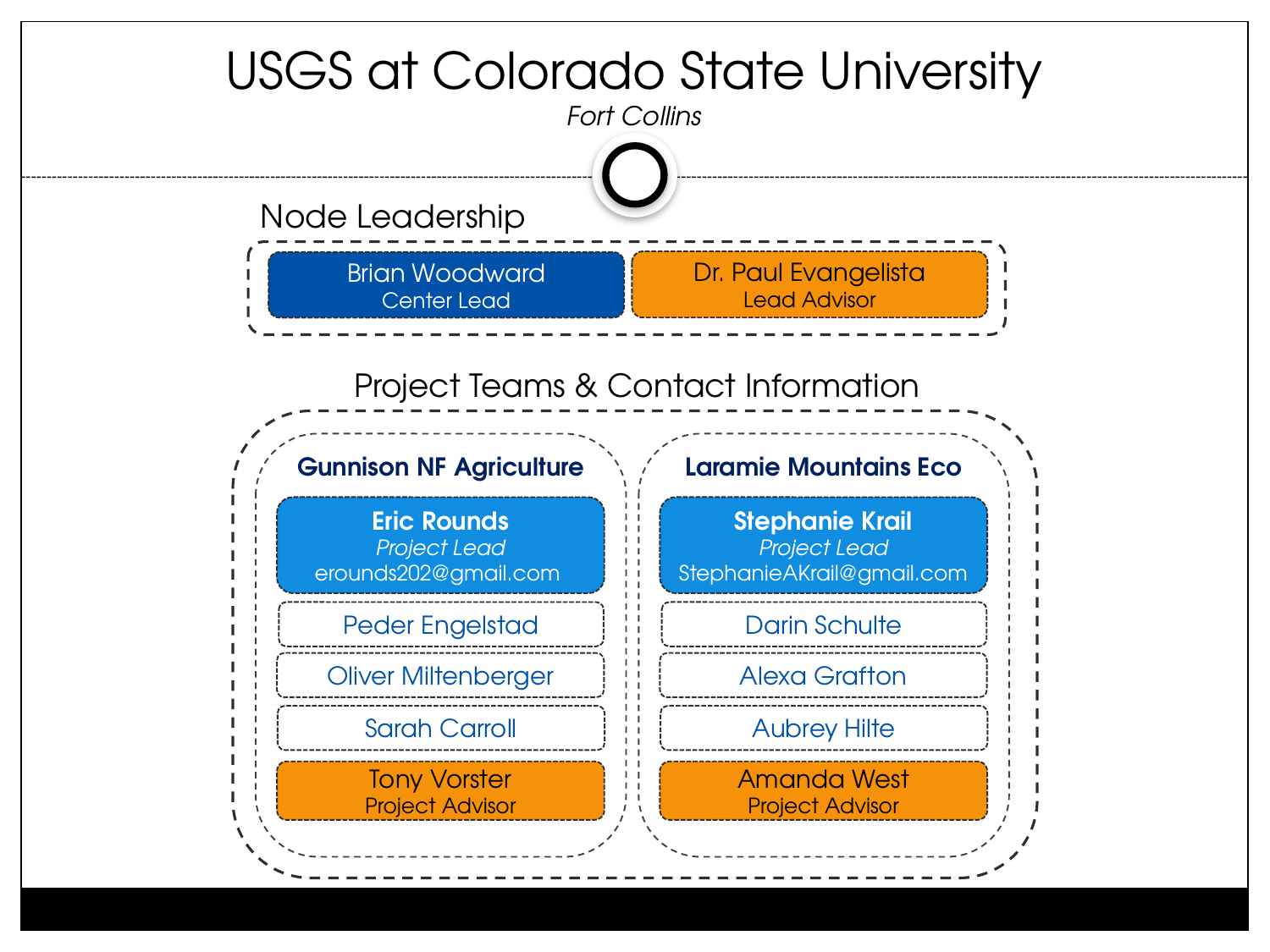

# USGS at Colorado State University Fort Collins
Node Leadership

Dr. Paul Evangelista
Lead Advisor
Brian Woodward
Center Lead
Project Teams & Contact Information

Gunnison NF Agriculture
Laramie Mountains Eco
Eric Rounds
Project Lead
erounds202@gmail.com
Stephanie Krail
Project Lead
StephanieAKrail@gmail.com
Peder Engelstad
Darin Schulte
Oliver Miltenberger
Alexa Grafton
Sarah Carroll
Aubrey Hilte
Tony Vorster
Project Advisor
Amanda West
Project Advisor